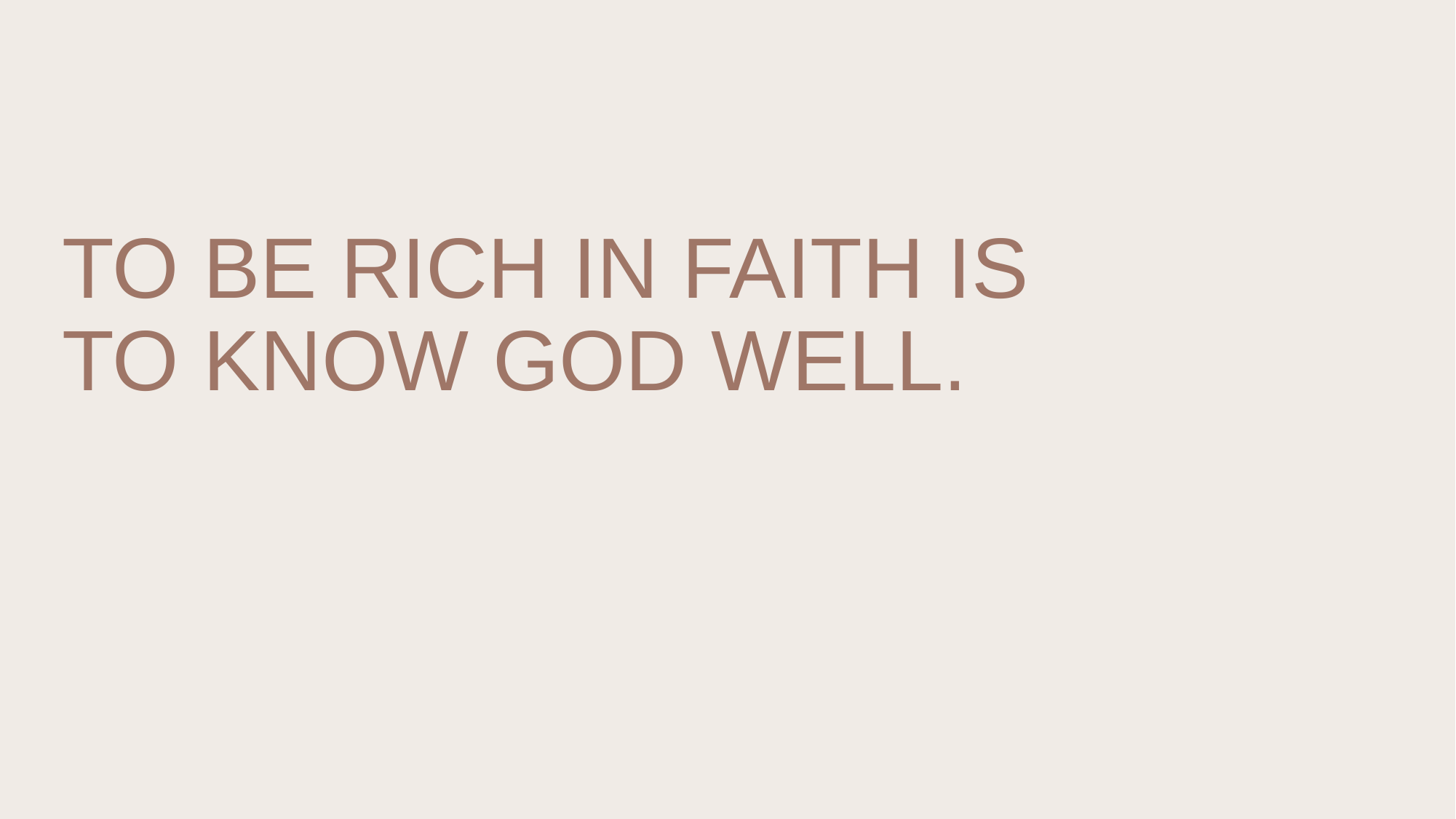

# To be rich in faith is to know God well.